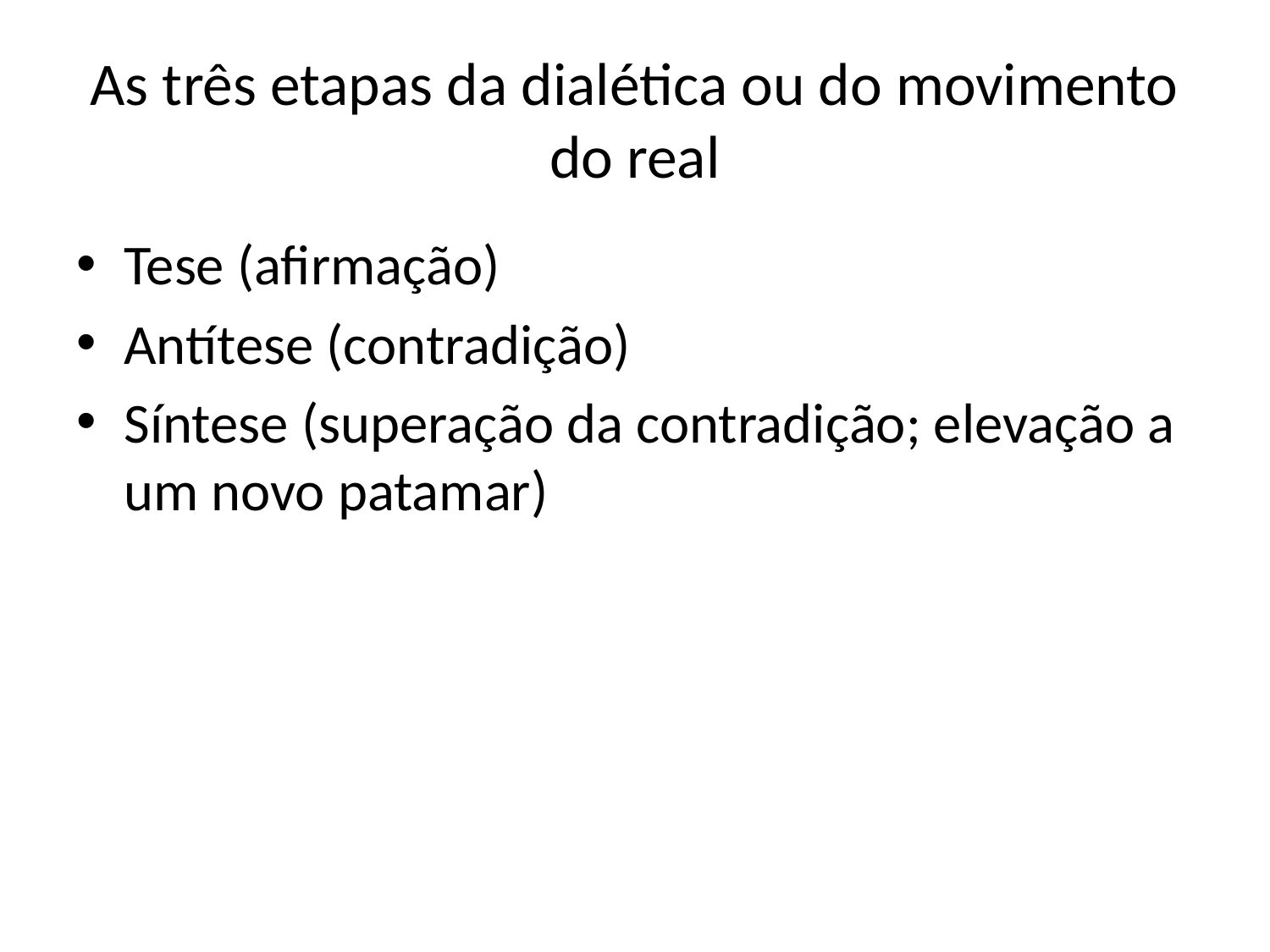

# As três etapas da dialética ou do movimento do real
Tese (afirmação)
Antítese (contradição)
Síntese (superação da contradição; elevação a um novo patamar)